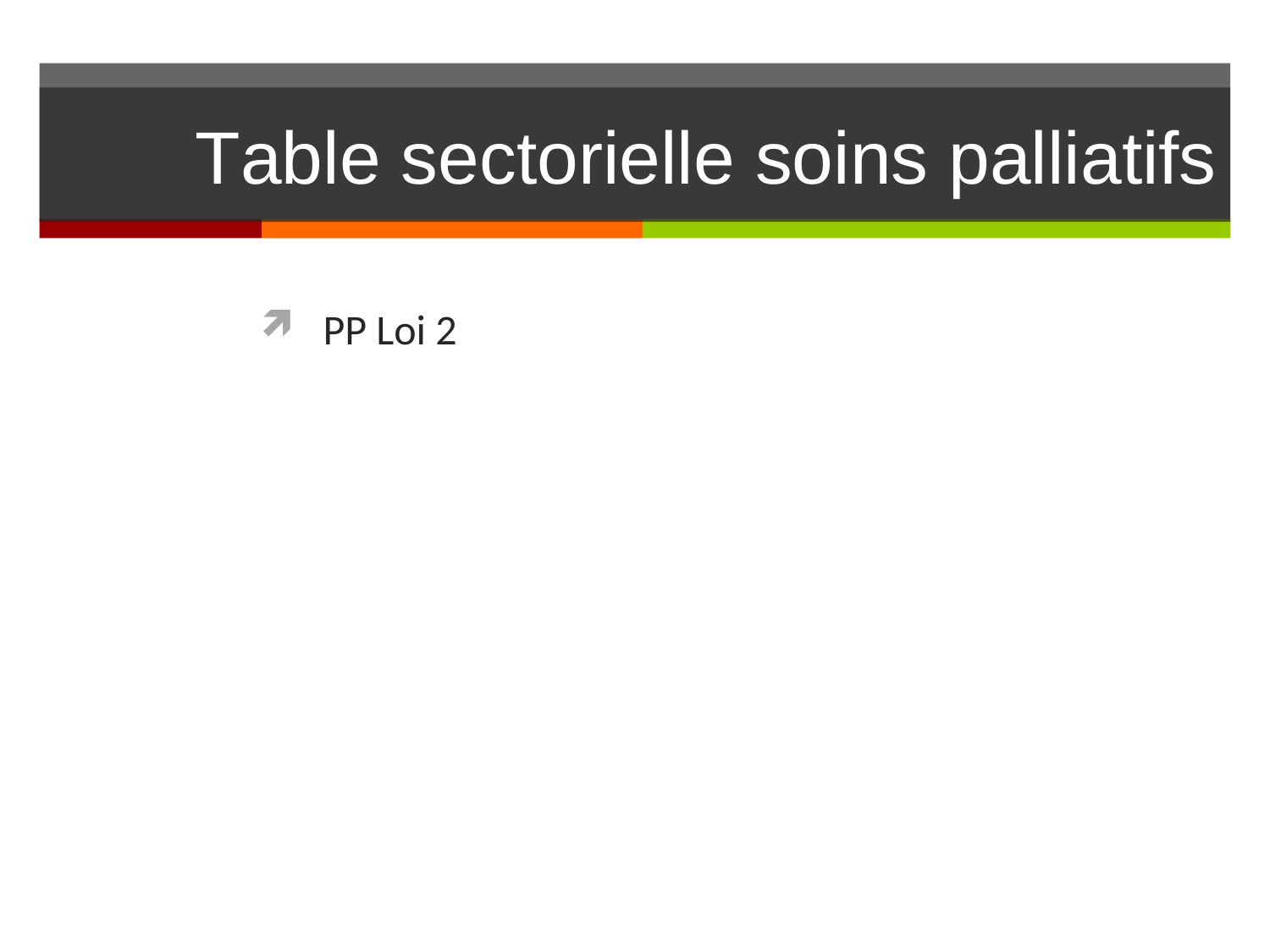

# Table sectorielle soins palliatifs
PP Loi 2